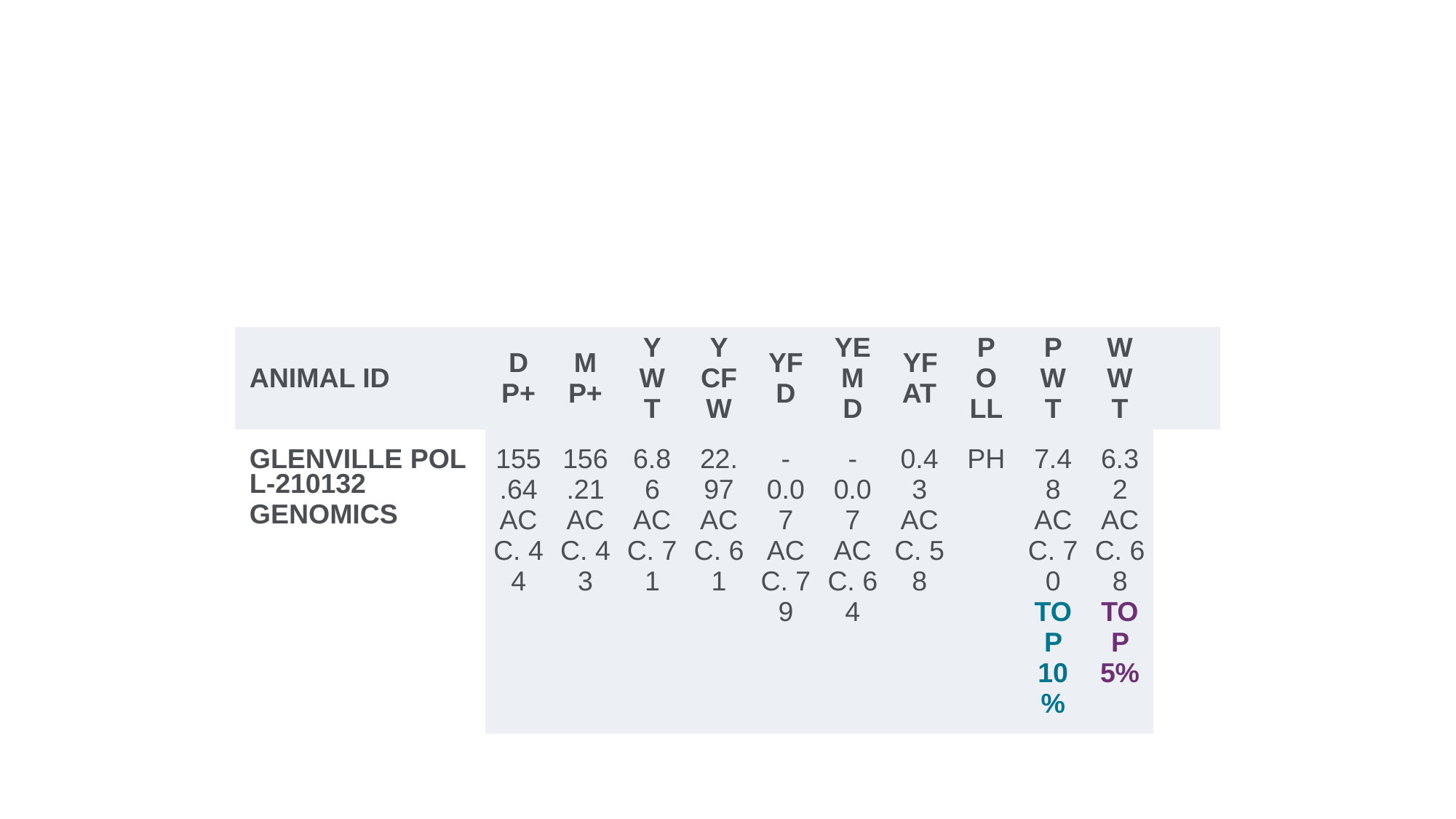

#
| ANIMAL ID | DP+ | MP+ | YWT | YCFW | YFD | YEMD | YFAT | POLL | PWT | WWT |  |
| --- | --- | --- | --- | --- | --- | --- | --- | --- | --- | --- | --- |
| GLENVILLE POLL-210132GENOMICS | 155.64 ACC. 44 | 156.21 ACC. 43 | 6.86 ACC. 71 | 22.97 ACC. 61 | -0.07 ACC. 79 | -0.07 ACC. 64 | 0.43 ACC. 58 | PH | 7.48 ACC. 70 TOP 10% | 6.32 ACC. 68 TOP 5% |  |